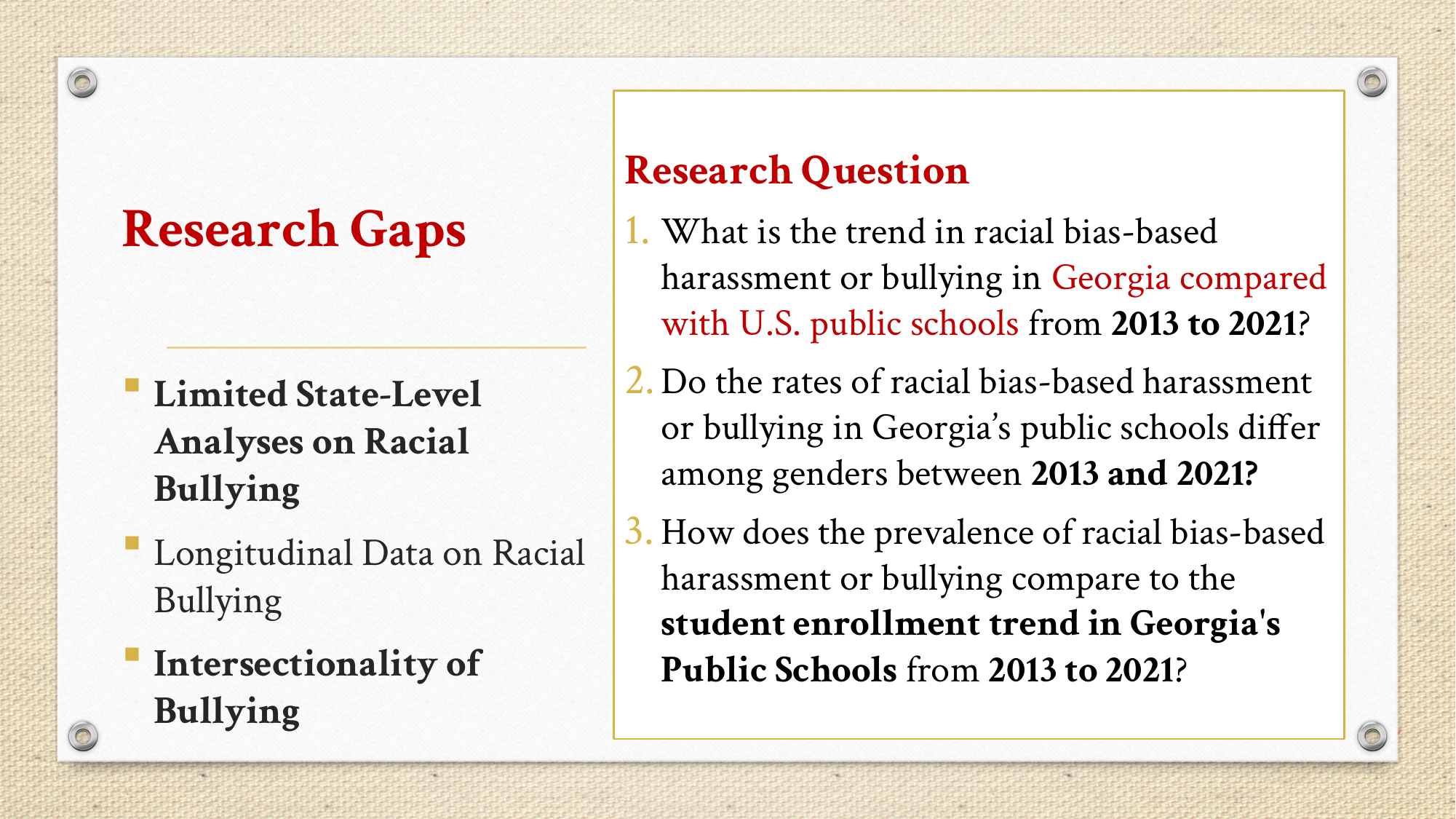

Research Question
What is the trend in racial bias-based harassment or bullying in Georgia compared with U.S. public schools from 2013 to 2021?
Do the rates of racial bias-based harassment or bullying in Georgia’s public schools differ among genders between 2013 and 2021?
How does the prevalence of racial bias-based harassment or bullying compare to the student enrollment trend in Georgia's Public Schools from 2013 to 2021?
# Research Gaps
Limited State-Level Analyses on Racial Bullying
Longitudinal Data on Racial Bullying
Intersectionality of Bullying